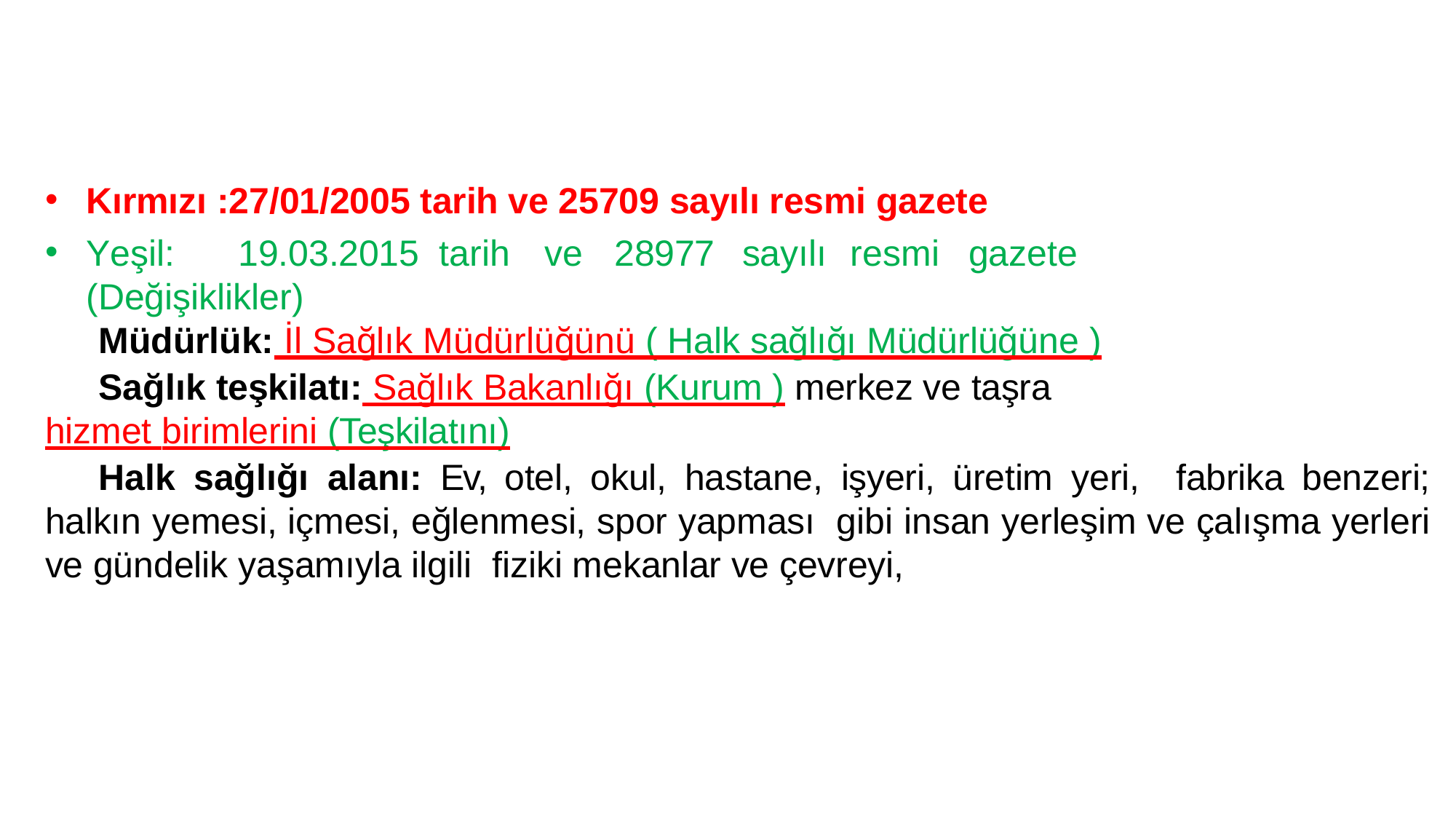

Kırmızı :27/01/2005 tarih ve 25709 sayılı resmi gazete
Yeşil:	19.03.2015	tarih	ve	28977	sayılı	resmi	gazete
(Değişiklikler)
Müdürlük: İl Sağlık Müdürlüğünü ( Halk sağlığı Müdürlüğüne )
Sağlık teşkilatı: Sağlık Bakanlığı (Kurum ) merkez ve taşra
hizmet birimlerini (Teşkilatını)
Halk sağlığı alanı: Ev, otel, okul, hastane, işyeri, üretim yeri,  fabrika benzeri; halkın yemesi, içmesi, eğlenmesi, spor yapması  gibi insan yerleşim ve çalışma yerleri ve gündelik yaşamıyla ilgili  fiziki mekanlar ve çevreyi,